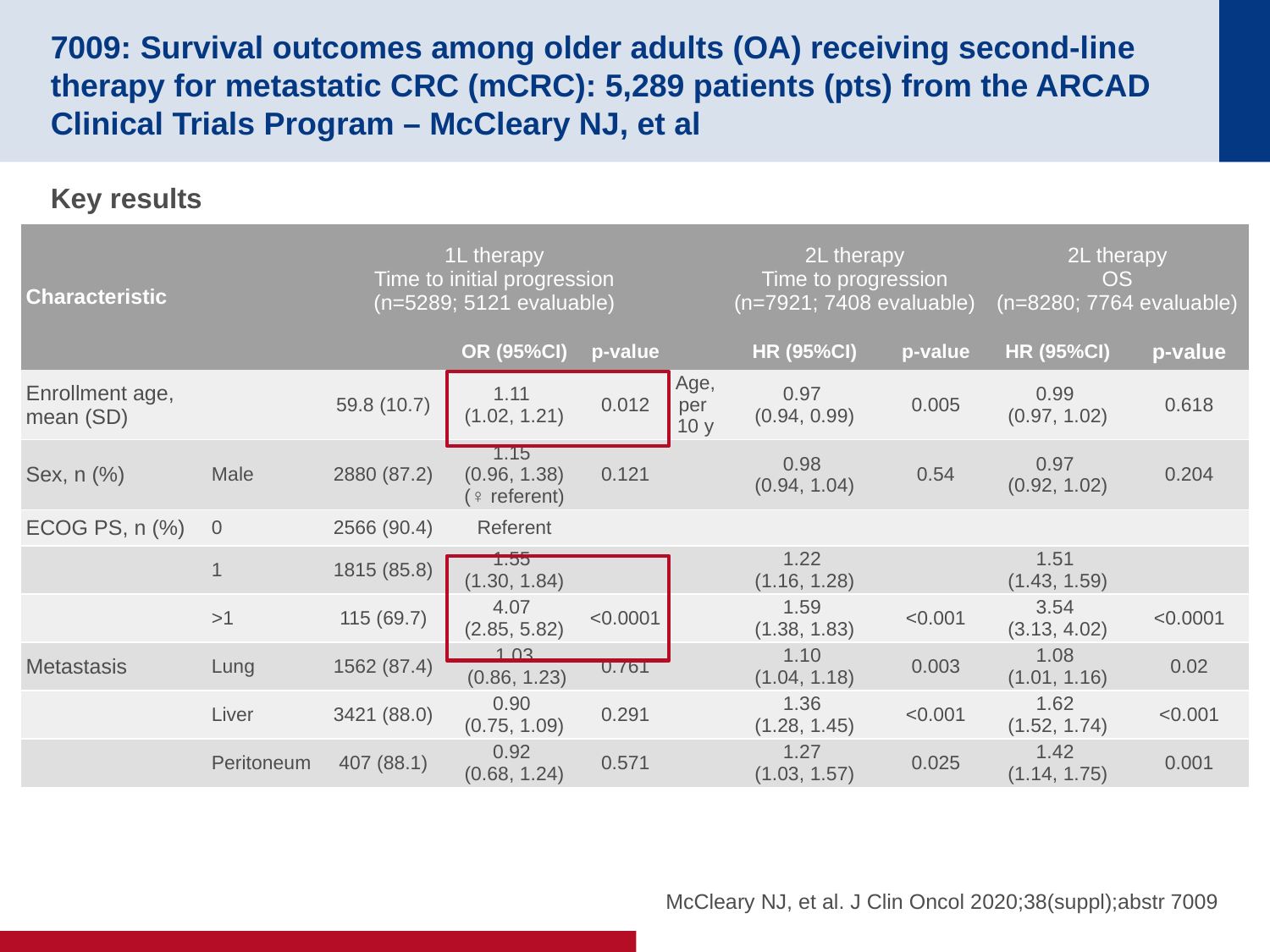

# 7009: Survival outcomes among older adults (OA) receiving second-line therapy for metastatic CRC (mCRC): 5,289 patients (pts) from the ARCAD Clinical Trials Program – McCleary NJ, et al
Key results

| Characteristic |  | 1L therapy Time to initial progression (n=5289; 5121 evaluable) |  |  |  | 2L therapy Time to progression (n=7921; 7408 evaluable) |  | 2L therapy OS (n=8280; 7764 evaluable) |  |
| --- | --- | --- | --- | --- | --- | --- | --- | --- | --- |
|  |  |  | OR (95%CI) | p-value |  | HR (95%CI) | p-value | HR (95%CI) | p-value |
| Enrollment age, mean (SD) |  | 59.8 (10.7) | 1.11 (1.02, 1.21) | 0.012 | Age, per 10 y | 0.97 (0.94, 0.99) | 0.005 | 0.99 (0.97, 1.02) | 0.618 |
| Sex, n (%) | Male | 2880 (87.2) | 1.15 (0.96, 1.38) (♀ referent) | 0.121 |  | 0.98 (0.94, 1.04) | 0.54 | 0.97 (0.92, 1.02) | 0.204 |
| ECOG PS, n (%) | 0 | 2566 (90.4) | Referent |  |  |  |  |  |  |
|  | 1 | 1815 (85.8) | 1.55 (1.30, 1.84) |  |  | 1.22 (1.16, 1.28) |  | 1.51 (1.43, 1.59) |  |
|  | >1 | 115 (69.7) | 4.07 (2.85, 5.82) | <0.0001 |  | 1.59 (1.38, 1.83) | <0.001 | 3.54 (3.13, 4.02) | <0.0001 |
| Metastasis | Lung | 1562 (87.4) | 1.03 (0.86, 1.23) | 0.761 |  | 1.10 (1.04, 1.18) | 0.003 | 1.08 (1.01, 1.16) | 0.02 |
|  | Liver | 3421 (88.0) | 0.90 (0.75, 1.09) | 0.291 |  | 1.36 (1.28, 1.45) | <0.001 | 1.62 (1.52, 1.74) | <0.001 |
|  | Peritoneum | 407 (88.1) | 0.92 (0.68, 1.24) | 0.571 |  | 1.27 (1.03, 1.57) | 0.025 | 1.42 (1.14, 1.75) | 0.001 |

McCleary NJ, et al. J Clin Oncol 2020;38(suppl);abstr 7009